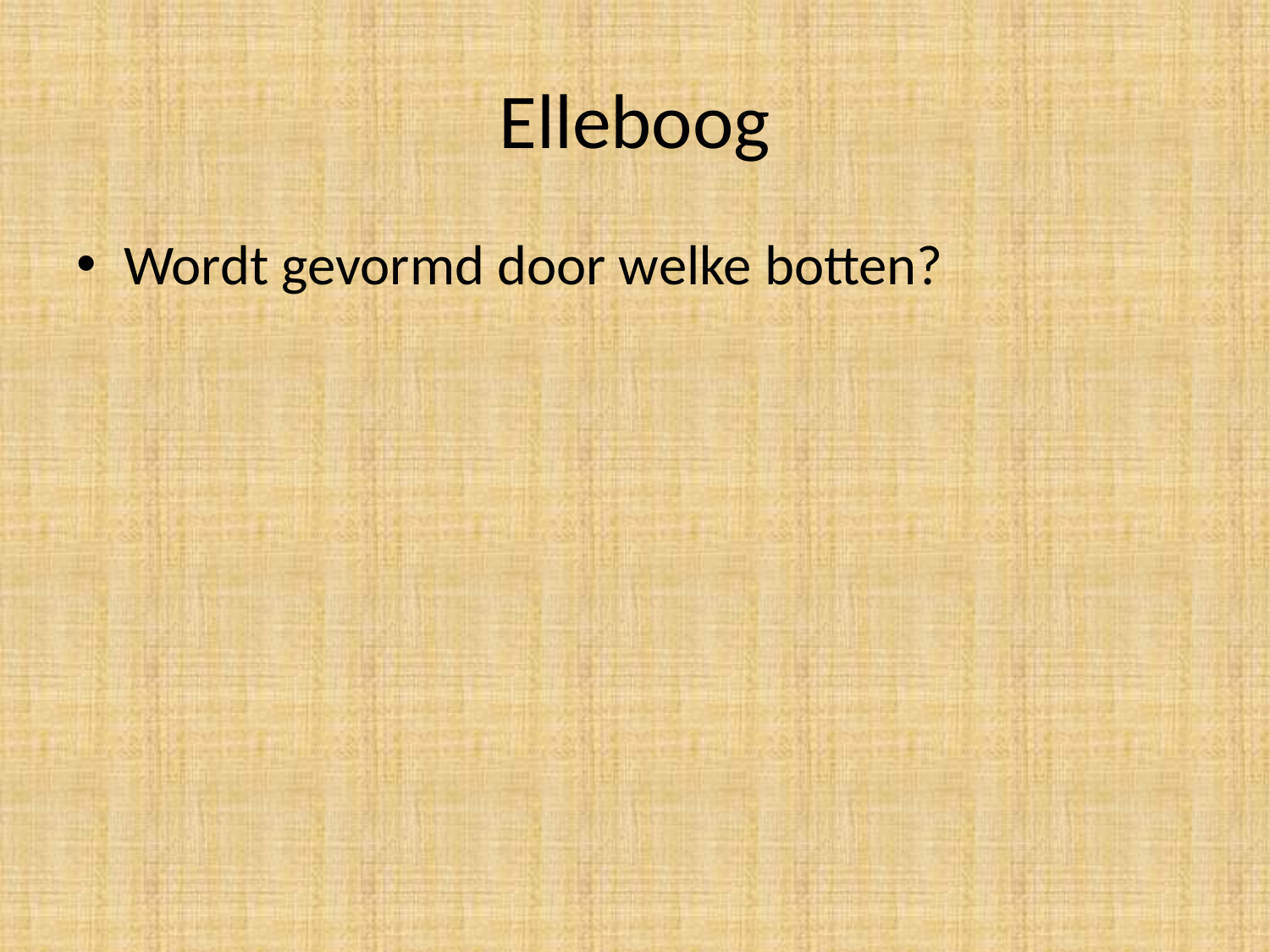

# Elleboog
Wordt gevormd door welke botten?